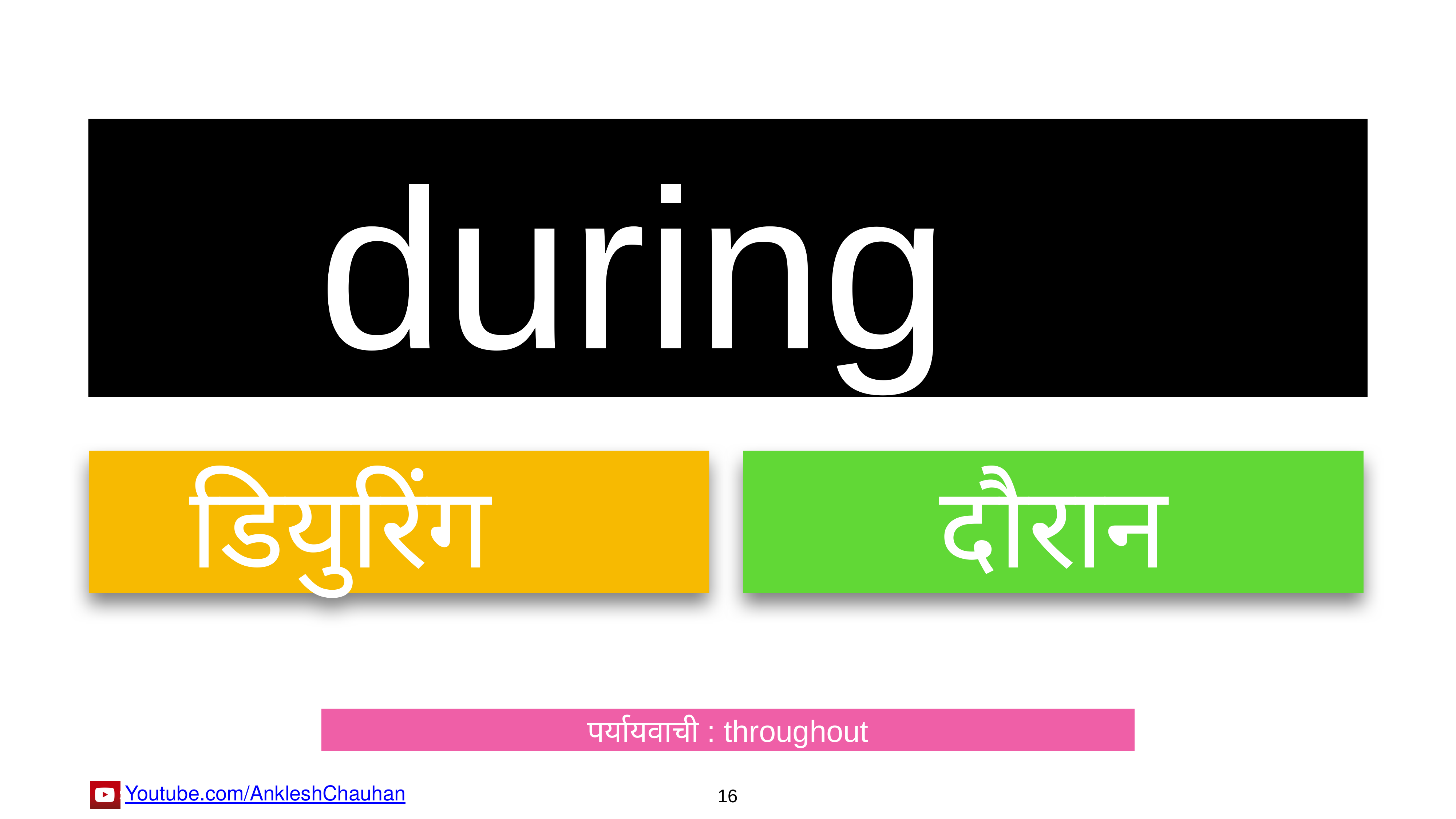

during
डियुरिंग
दौरान
पर्यायवाची : throughout
16